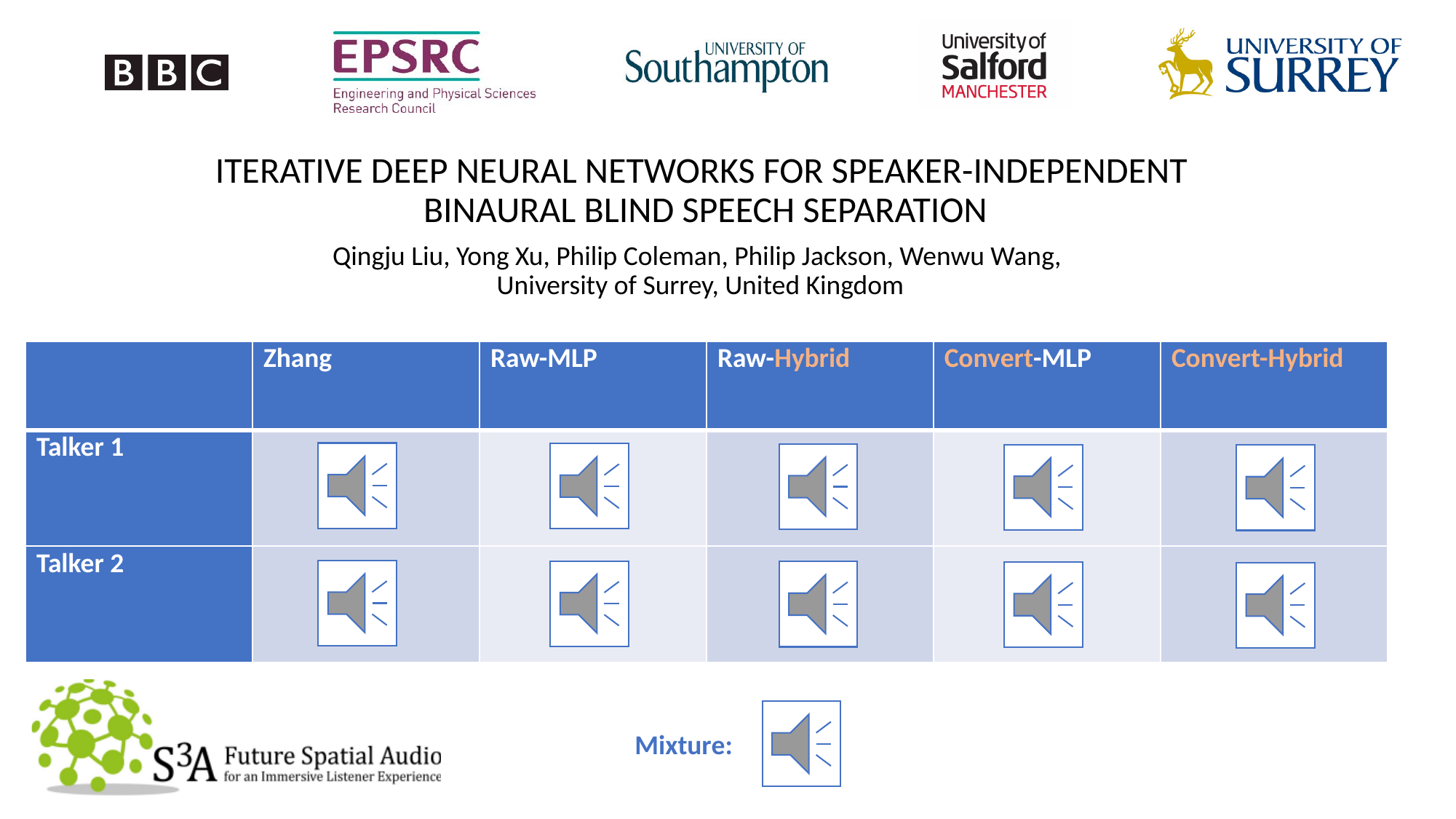

ITERATIVE DEEP NEURAL NETWORKS FOR SPEAKER-INDEPENDENT
BINAURAL BLIND SPEECH SEPARATION
Qingju Liu, Yong Xu, Philip Coleman, Philip Jackson, Wenwu Wang,
University of Surrey, United Kingdom
|  | Zhang | Raw-MLP | Raw-Hybrid | Convert-MLP | Convert-Hybrid |
| --- | --- | --- | --- | --- | --- |
| Talker 1 |  |  |  |  |  |
| Talker 2 |  |  |  |  |  |

Mixture: